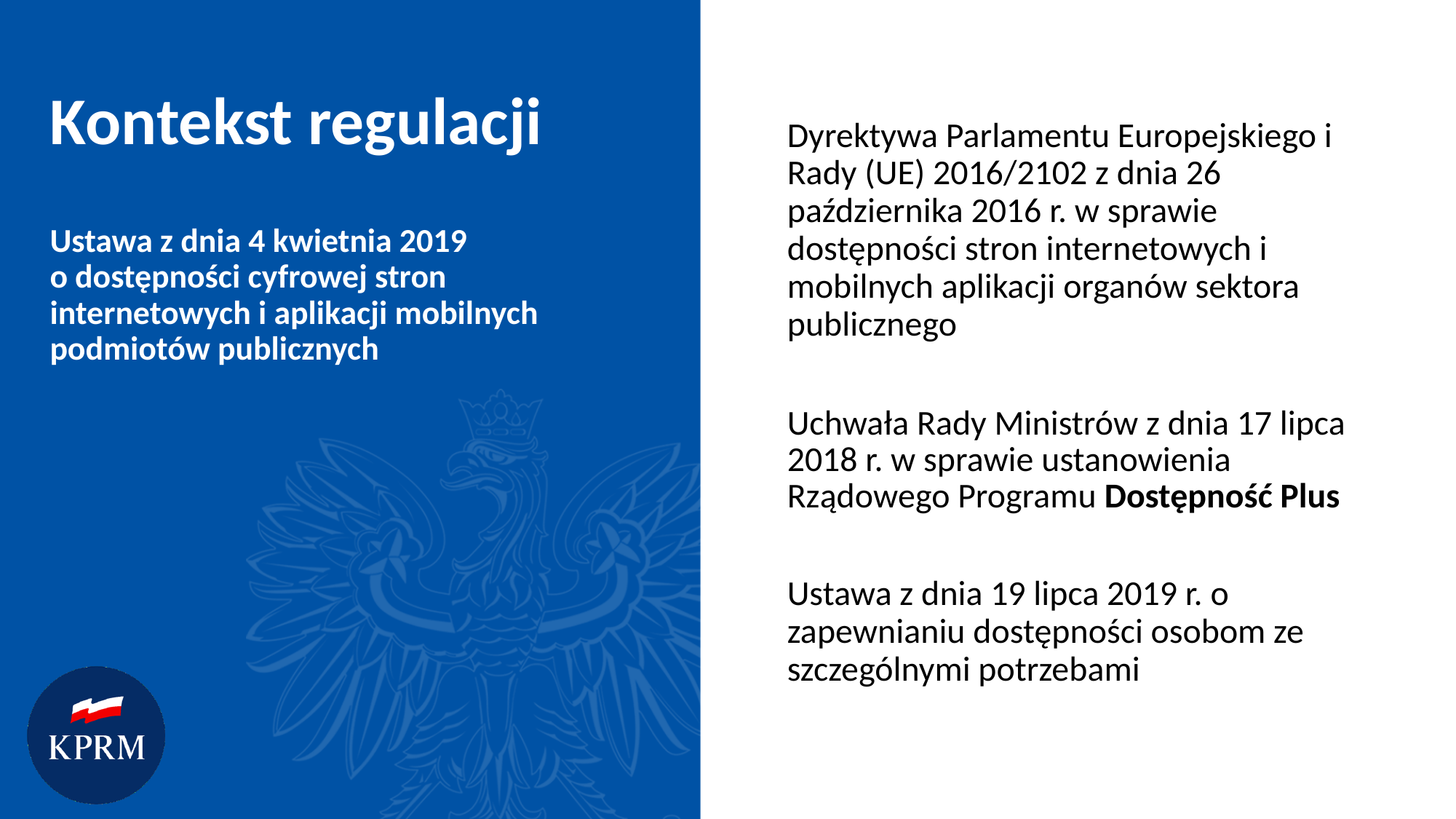

# Kontekst regulacji
Dyrektywa Parlamentu Europejskiego i Rady (UE) 2016/2102 z dnia 26 października 2016 r. w sprawie dostępności stron internetowych i mobilnych aplikacji organów sektora publicznego

Uchwała Rady Ministrów z dnia 17 lipca 2018 r. w sprawie ustanowienia Rządowego Programu Dostępność Plus

Ustawa z dnia 19 lipca 2019 r. o zapewnianiu dostępności osobom ze szczególnymi potrzebami
Ustawa z dnia 4 kwietnia 2019
o dostępności cyfrowej stron internetowych i aplikacji mobilnych podmiotów publicznych